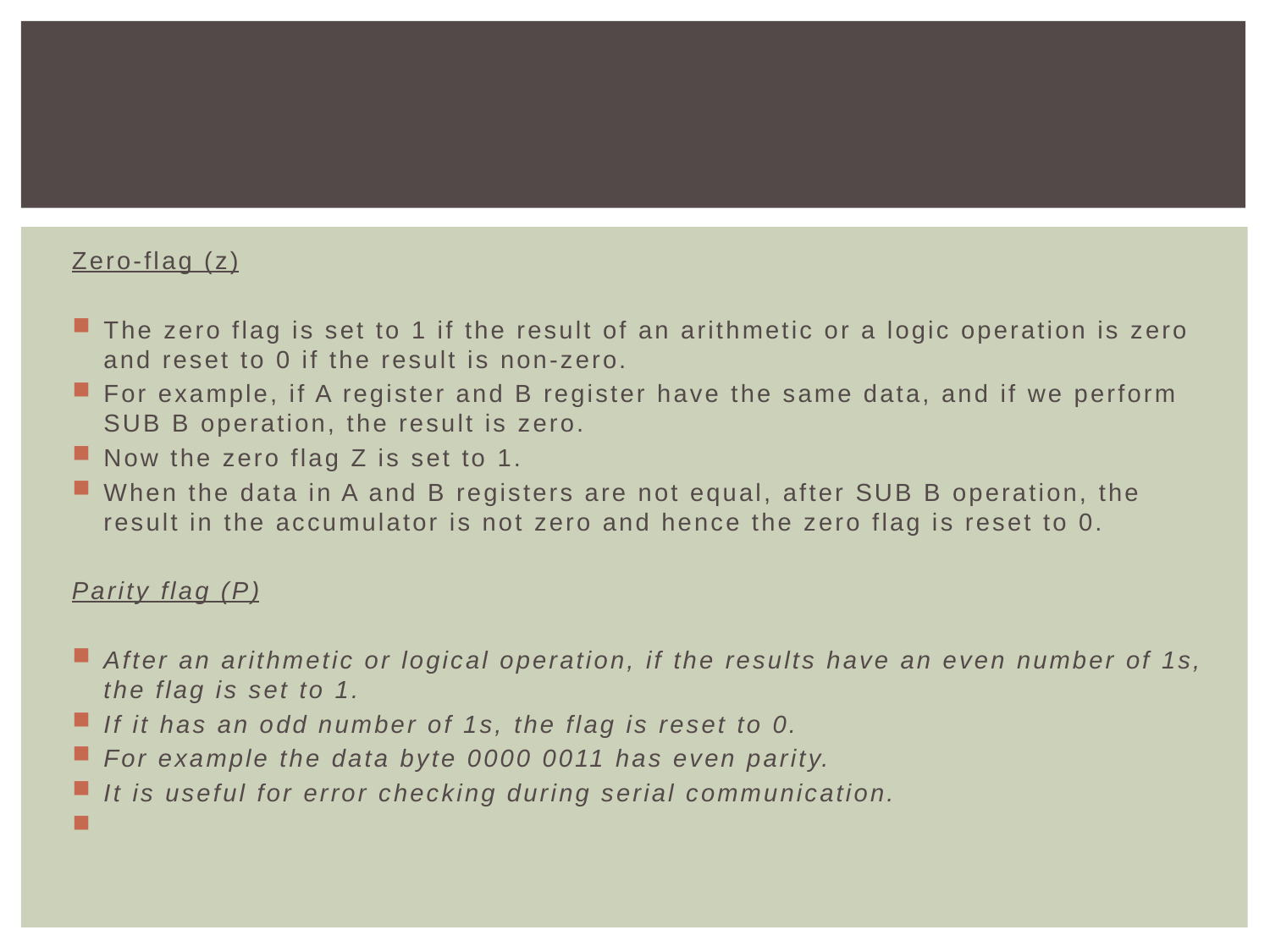

#
Zero-flag (z)

The zero flag is set to 1 if the result of an arithmetic or a logic operation is zero and reset to 0 if the result is non-zero.
For example, if A register and B register have the same data, and if we perform SUB B operation, the result is zero.
Now the zero flag Z is set to 1.
When the data in A and B registers are not equal, after SUB B operation, the result in the accumulator is not zero and hence the zero flag is reset to 0.

Parity flag (P)

After an arithmetic or logical operation, if the results have an even number of 1s, the flag is set to 1.
If it has an odd number of 1s, the flag is reset to 0.
For example the data byte 0000 0011 has even parity.
It is useful for error checking during serial communication.